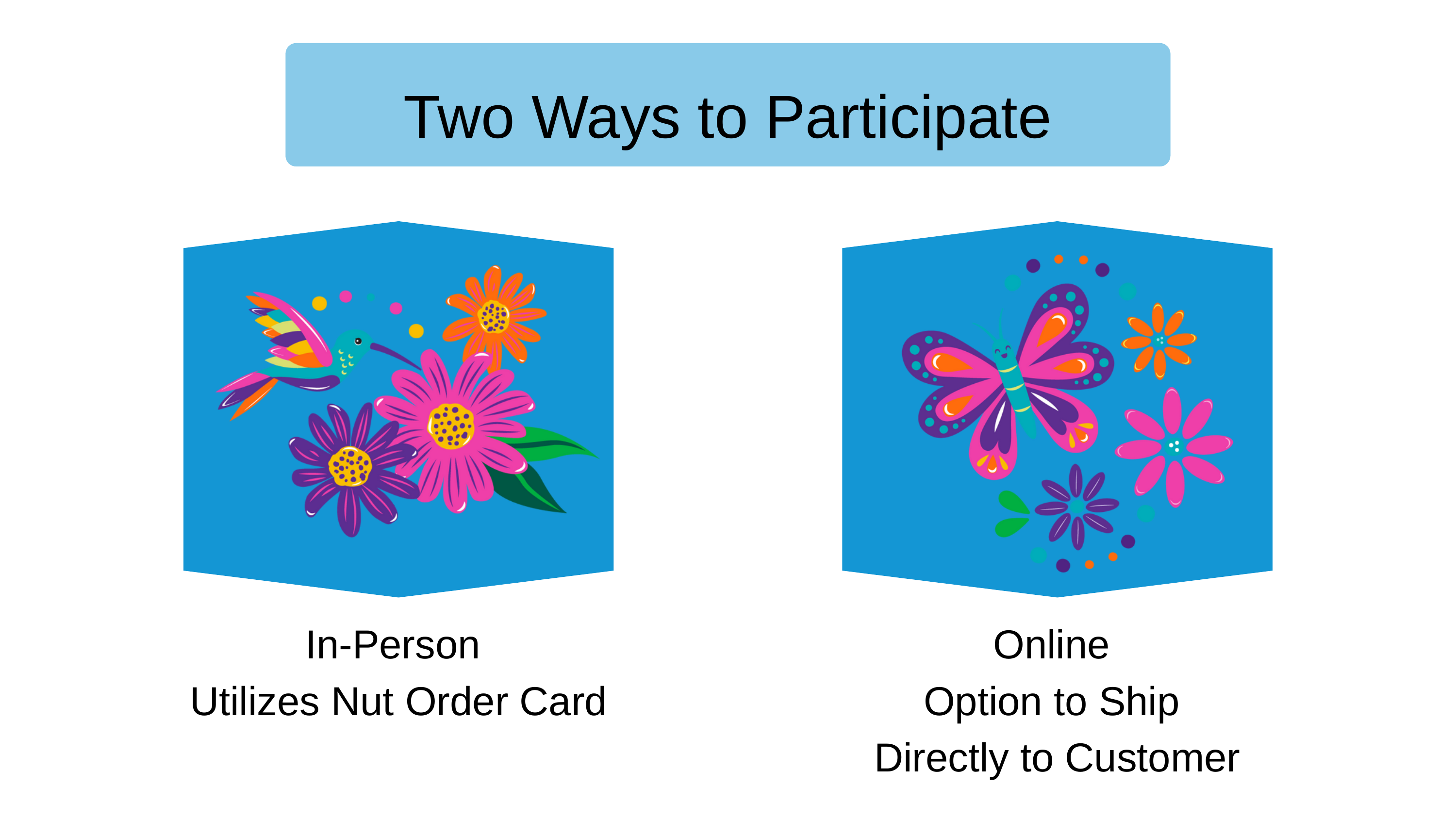

Two Ways to Participate

In-Person
Utilizes Nut Order Card
Online
Option to Ship
Directly to Customer